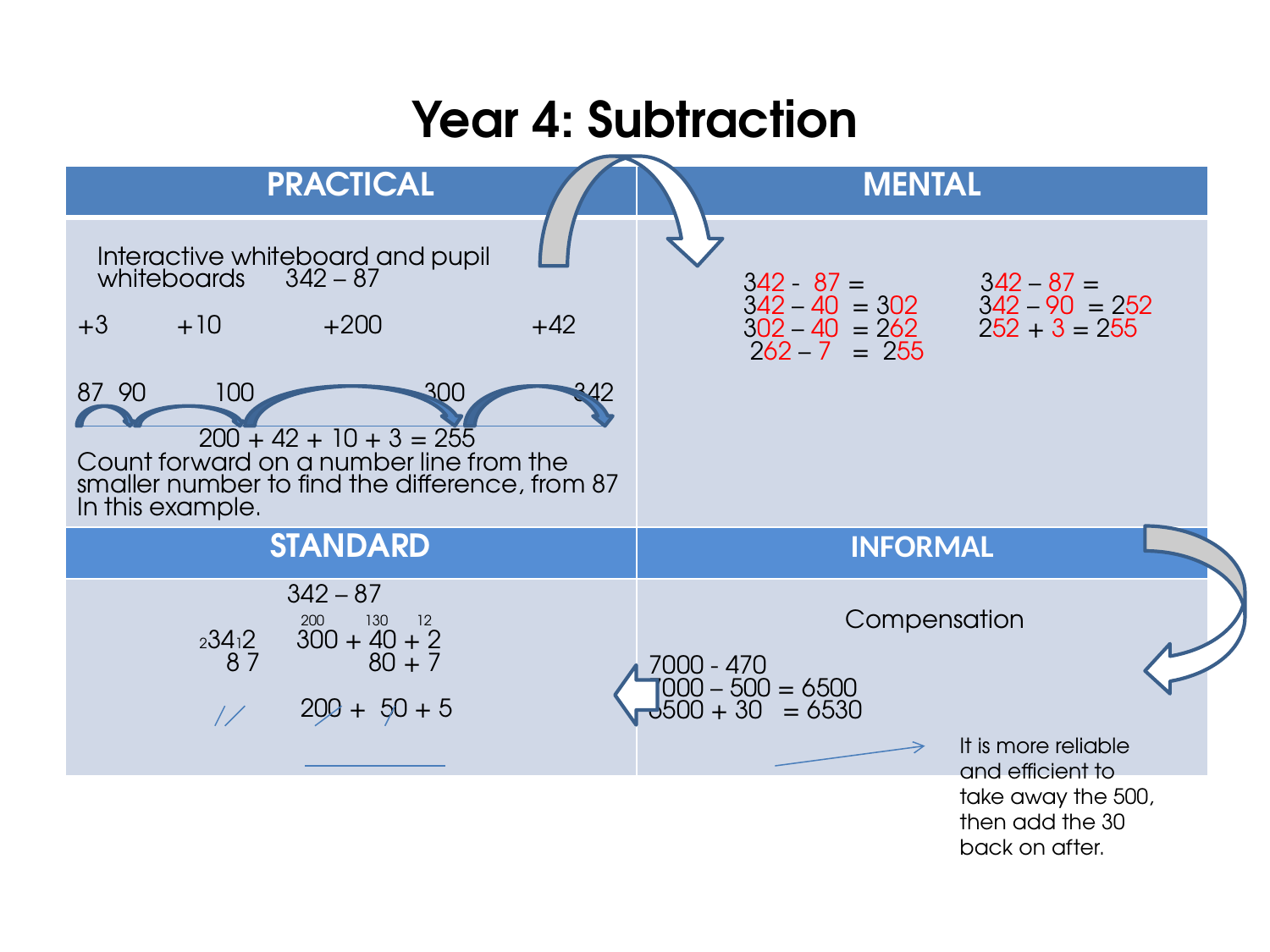

# Year 4: Subtraction

| PRACTICAL | MENTAL |
| --- | --- |
| Interactive whiteboard and pupil whiteboards 342 – 87 +3 +10 +200 +42 87 90 100 300 342 200 + 42 + 10 + 3 = 255 Count forward on a number line from the smaller number to find the difference, from 87 In this example. | 342 - 87 = 342 – 87 = 342 – 40 = 302 342 – 90 = 252 302 – 40 = 262 252 + 3 = 255 262 – 7 = 255 |
| STANDARD | INFORMAL |
| 342 – 87 200 130 12 23412 300 + 40 + 2 8 7 80 + 7 200 + 50 + 5 | Compensation 7000 - 470 7000 – 500 = 6500 6500 + 30 = 6530 |

It is more reliable
and efficient to
take away the 500,
then add the 30
back on after.